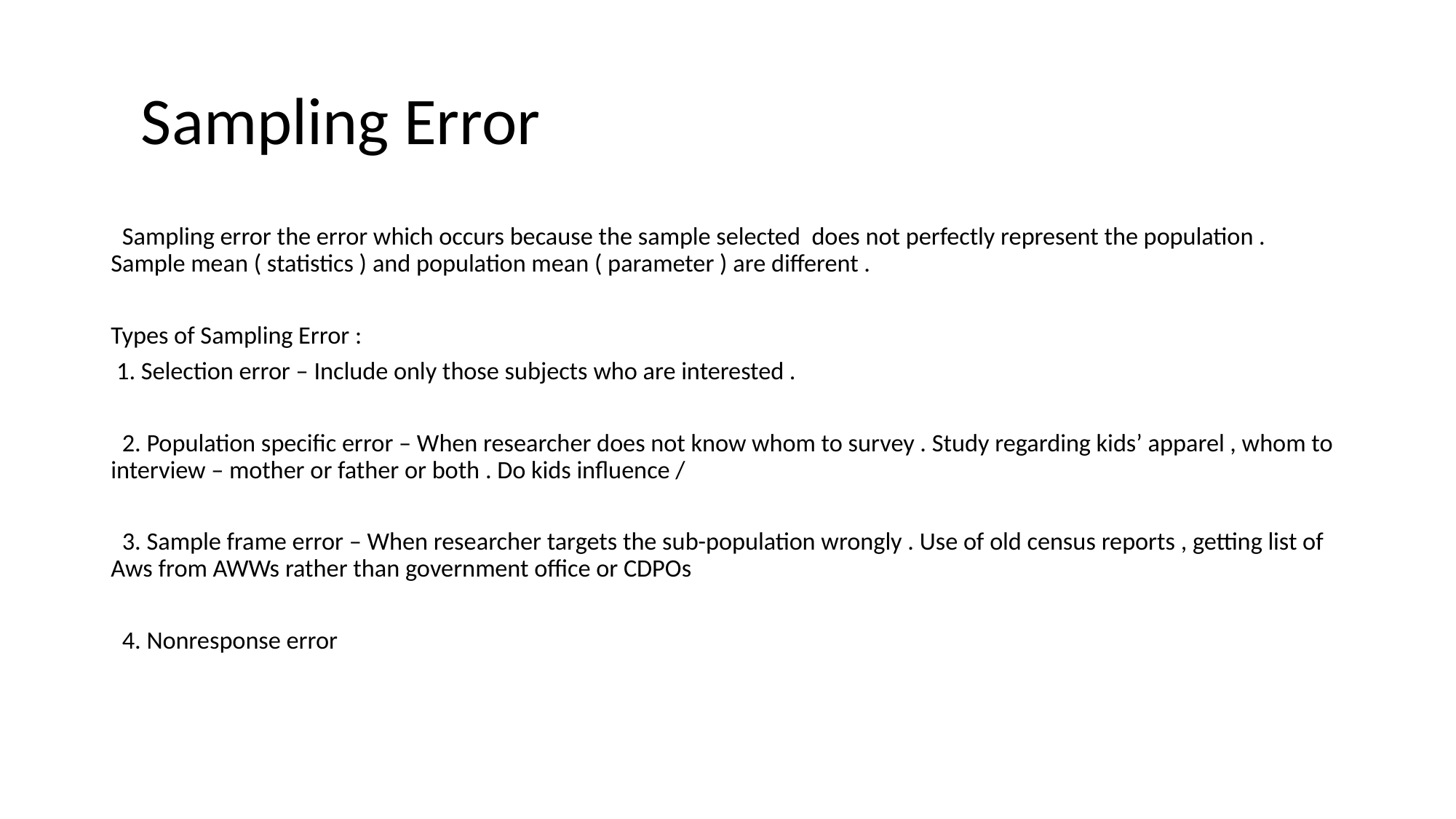

# Sampling Error
  Sampling error the error which occurs because the sample selected  does not perfectly represent the population . Sample mean ( statistics ) and population mean ( parameter ) are different .

Types of Sampling Error :
 1. Selection error – Include only those subjects who are interested .

  2. Population specific error – When researcher does not know whom to survey . Study regarding kids’ apparel , whom to interview – mother or father or both . Do kids influence /

  3. Sample frame error – When researcher targets the sub-population wrongly . Use of old census reports , getting list of Aws from AWWs rather than government office or CDPOs

  4. Nonresponse error